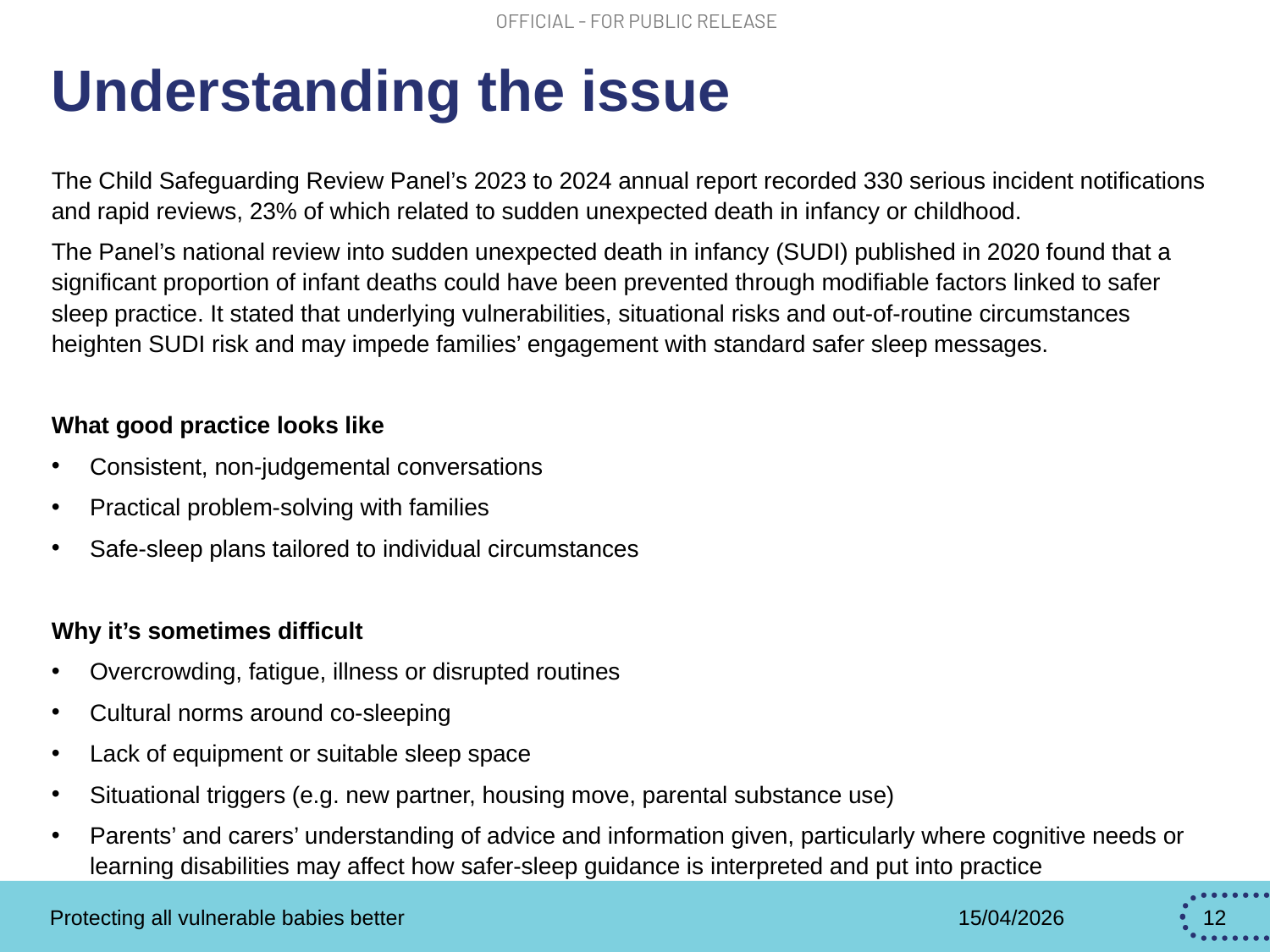

# Understanding the issue
The Child Safeguarding Review Panel’s 2023 to 2024 annual report recorded 330 serious incident notifications and rapid reviews, 23% of which related to sudden unexpected death in infancy or childhood.
The Panel’s national review into sudden unexpected death in infancy (SUDI) published in 2020 found that a significant proportion of infant deaths could have been prevented through modifiable factors linked to safer sleep practice. It stated that underlying vulnerabilities, situational risks and out-of-routine circumstances heighten SUDI risk and may impede families’ engagement with standard safer sleep messages.

What good practice looks like
Consistent, non‑judgemental conversations
Practical problem‑solving with families
Safe‑sleep plans tailored to individual circumstances

Why it’s sometimes difficult
Overcrowding, fatigue, illness or disrupted routines
Cultural norms around co‑sleeping
Lack of equipment or suitable sleep space
Situational triggers (e.g. new partner, housing move, parental substance use)
Parents’ and carers’ understanding of advice and information given, particularly where cognitive needs or learning disabilities may affect how safer‑sleep guidance is interpreted and put into practice

Protecting all vulnerable babies better
15/04/2026
12